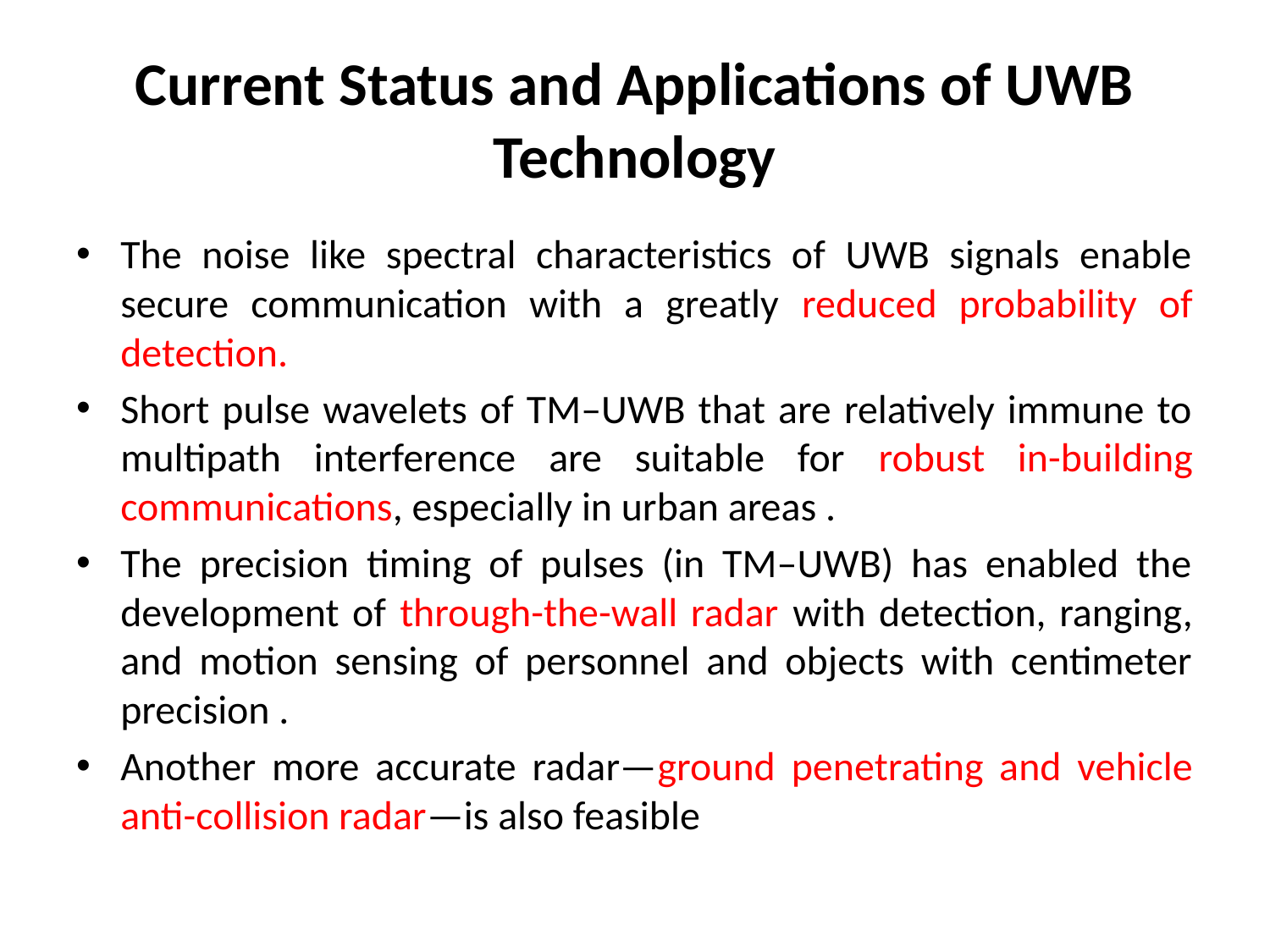

# Current Status and Applications of UWB Technology
The noise like spectral characteristics of UWB signals enable secure communication with a greatly reduced probability of detection.
Short pulse wavelets of TM–UWB that are relatively immune to multipath interference are suitable for robust in-building communications, especially in urban areas .
The precision timing of pulses (in TM–UWB) has enabled the development of through-the-wall radar with detection, ranging, and motion sensing of personnel and objects with centimeter precision .
Another more accurate radar—ground penetrating and vehicle anti-collision radar—is also feasible